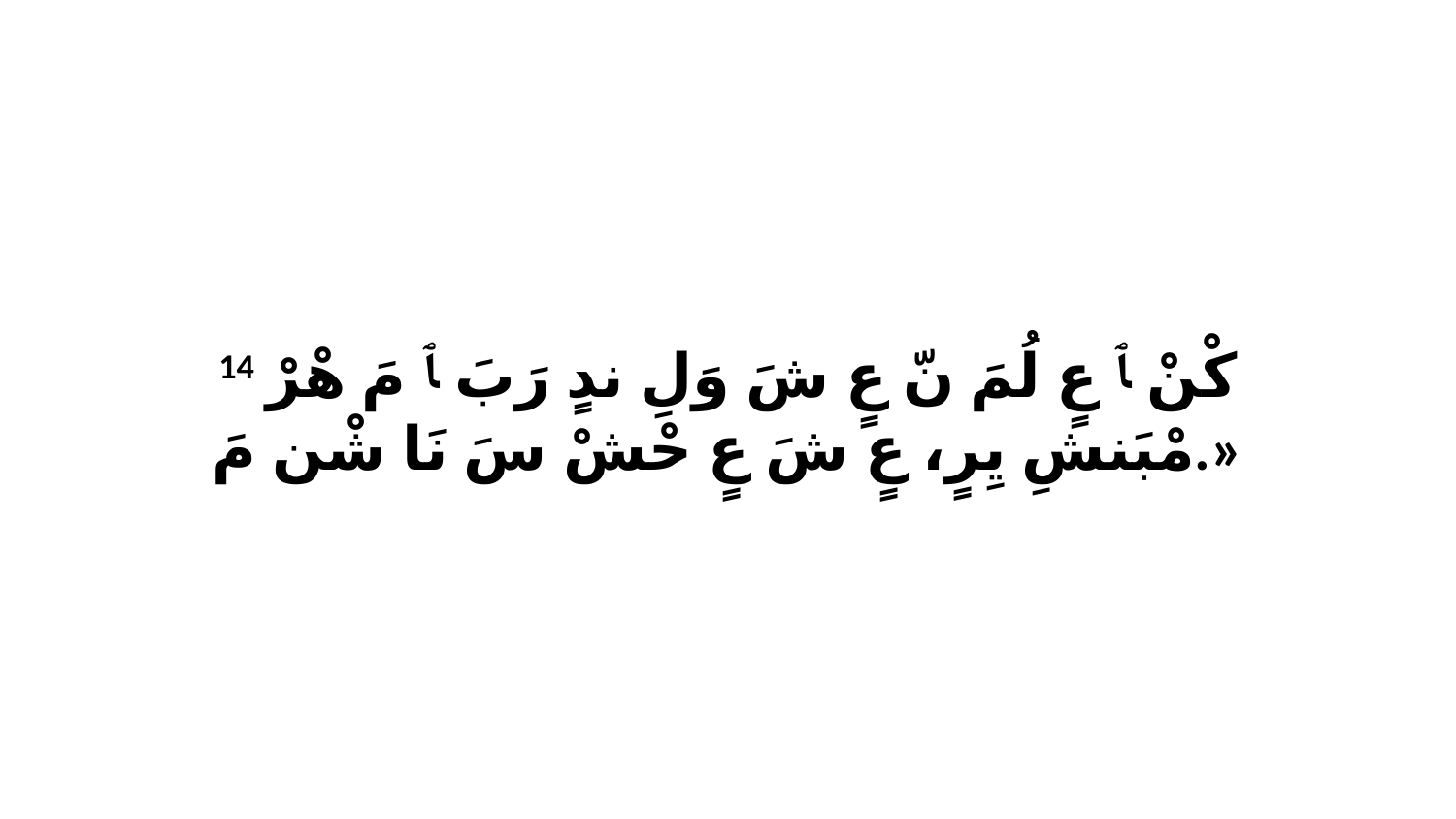

14 كْنْ ﭑ عٍ لُمَ نّ عٍ شَ وَلِ ندٍ رَبَ ﭑ مَ هْرْ مْبَنشِ يِرٍ، عٍ شَ عٍ حْشْ سَ نَا شْن مَ.»